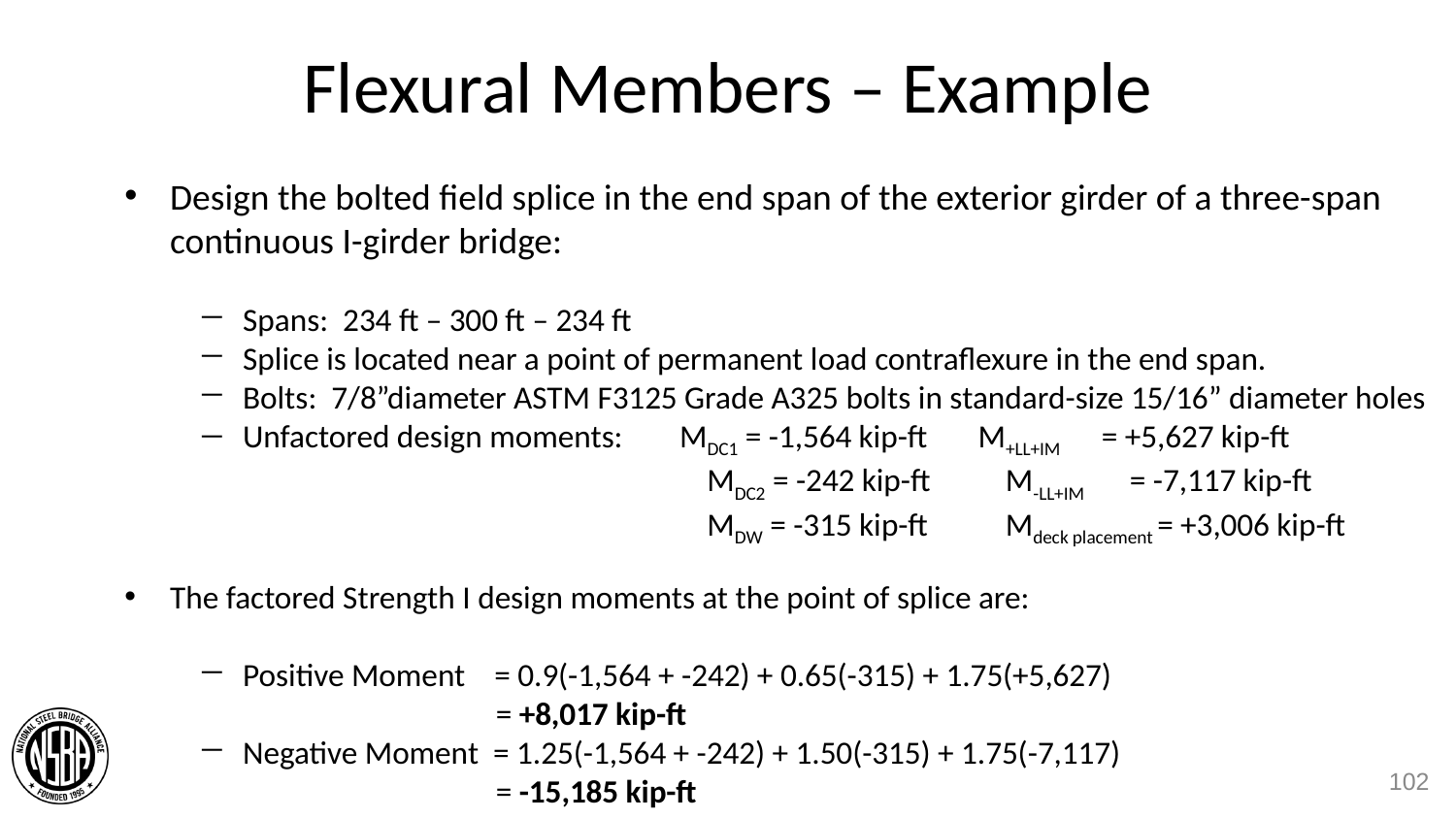

# Flexural Members – Example
Design the bolted field splice in the end span of the exterior girder of a three-span continuous I-girder bridge:

Spans:  234 ft – 300 ft – 234 ft
Splice is located near a point of permanent load contraflexure in the end span.
Bolts:  7/8”diameter ASTM F3125 Grade A325 bolts in standard-size 15/16” diameter holes
Unfactored design moments:	MDC1 = -1,564 kip-ft	 M+LL+IM          = +5,627 kip-ft
		MDC2 = -242 kip-ft	 M-LL+IM           = -7,117 kip-ft
		MDW = -315 kip-ft	 Mdeck placement = +3,006 kip-ft

The factored Strength I design moments at the point of splice are:

Positive Moment    = 0.9(-1,564 + -242) + 0.65(-315) + 1.75(+5,627)
                                         = +8,017 kip-ft
Negative Moment  = 1.25(-1,564 + -242) + 1.50(-315) + 1.75(-7,117)
                                         = -15,185 kip-ft

102